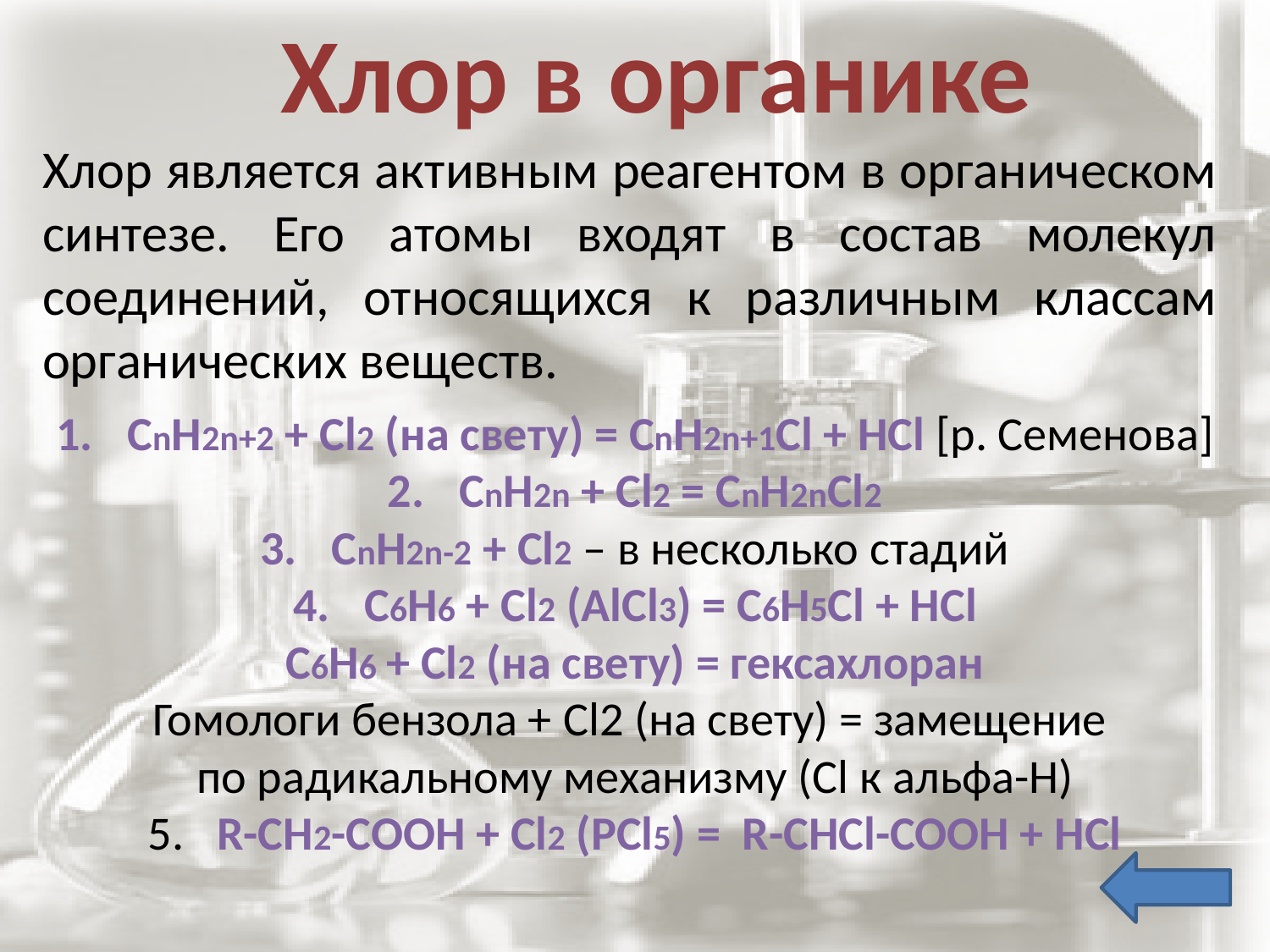

Хлор в органике
Хлор является активным реагентом в органическом синтезе. Его атомы входят в состав молекул соединений, относящихся к различным классам органических веществ.
CnH2n+2 + Cl2 (на свету) = CnH2n+1Cl + HCl [р. Семенова]
CnH2n + Cl2 = CnH2nCl2
CnH2n-2 + Cl2 – в несколько стадий
C6H6 + Cl2 (AlCl3) = C6H5Cl + HCl
C6H6 + Cl2 (на свету) = гексахлоран
Гомологи бензола + Cl2 (на свету) = замещение
по радикальному механизму (Cl к альфа-H)
5.   R-CH2-COOH + Cl2 (PCl5) =  R-CHCl-COOH + HCl